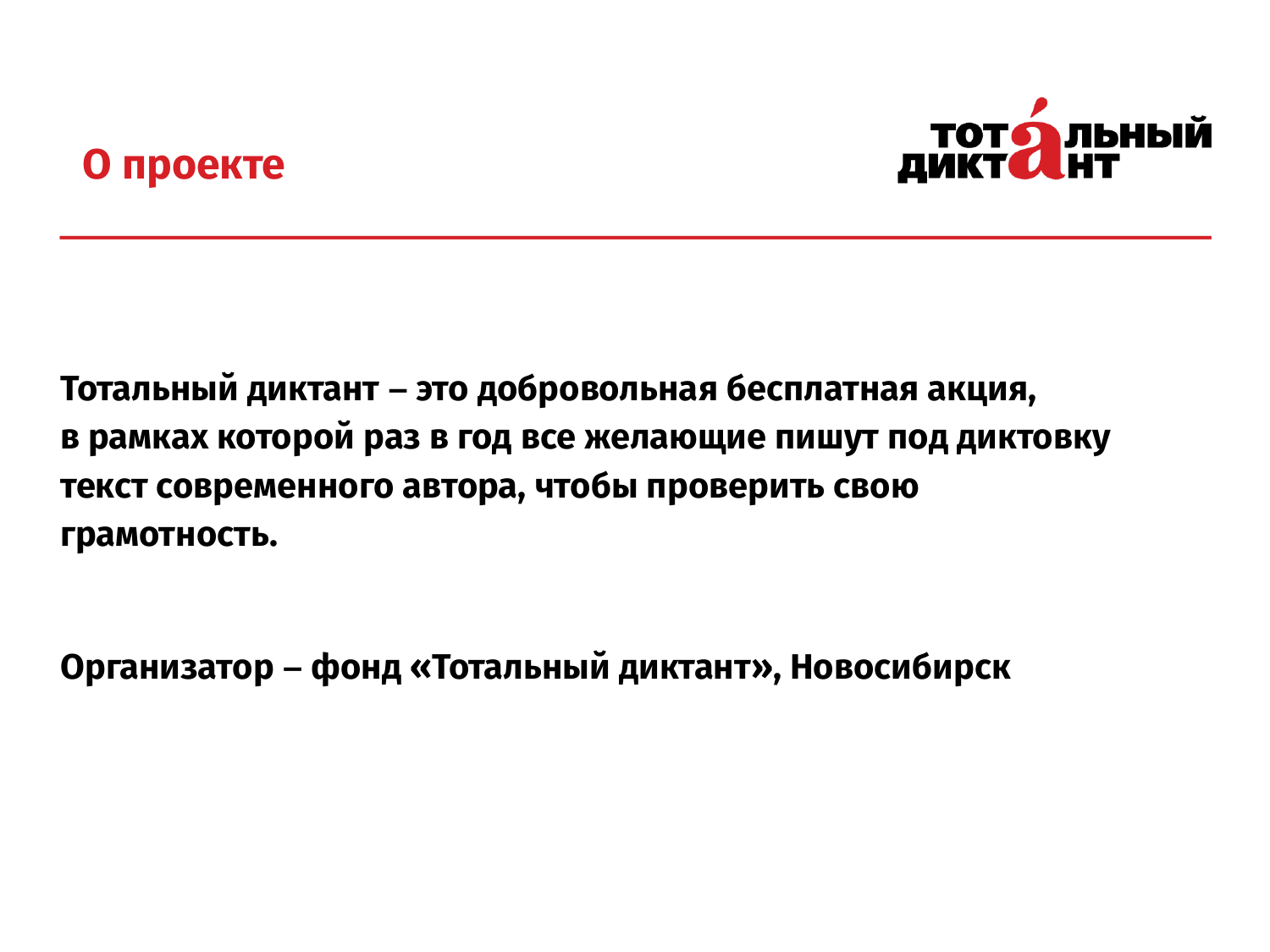

О проекте
Тотальный диктант – это добровольная бесплатная акция,
в рамках которой раз в год все желающие пишут под диктовку текст современного автора, чтобы проверить свою грамотность.

Организатор – фонд «Тотальный диктант», Новосибирск